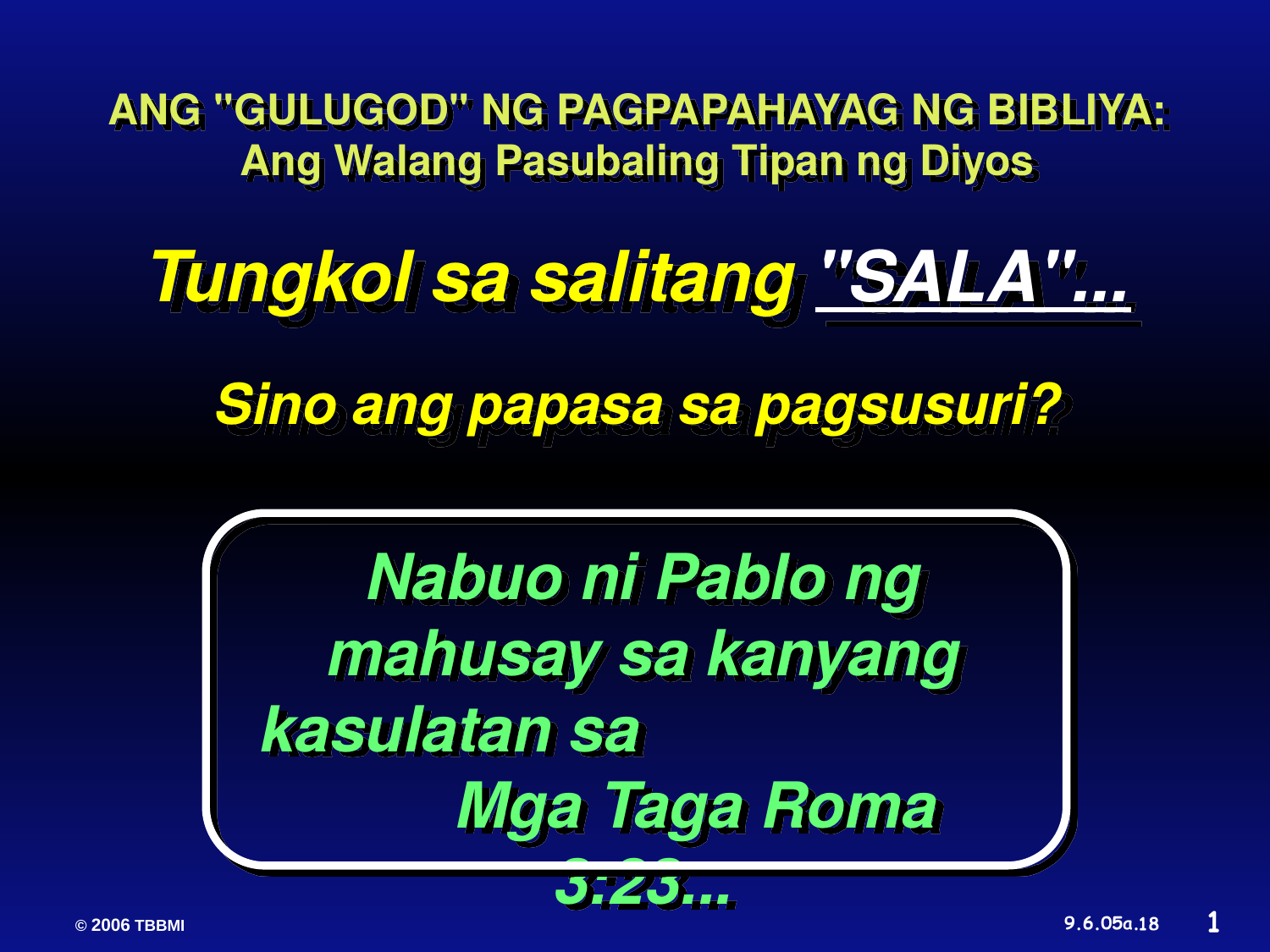

ANG "GULUGOD" NG PAGPAPAHAYAG NG BIBLIYA:
Ang Walang Pasubaling Tipan ng Diyos
Tungkol sa salitang "SALA"...
Sino ang papasa sa pagsusuri?

Nabuo ni Pablo ng mahusay sa kanyang kasulatan sa                             Mga Taga Roma 3:23...

1
18